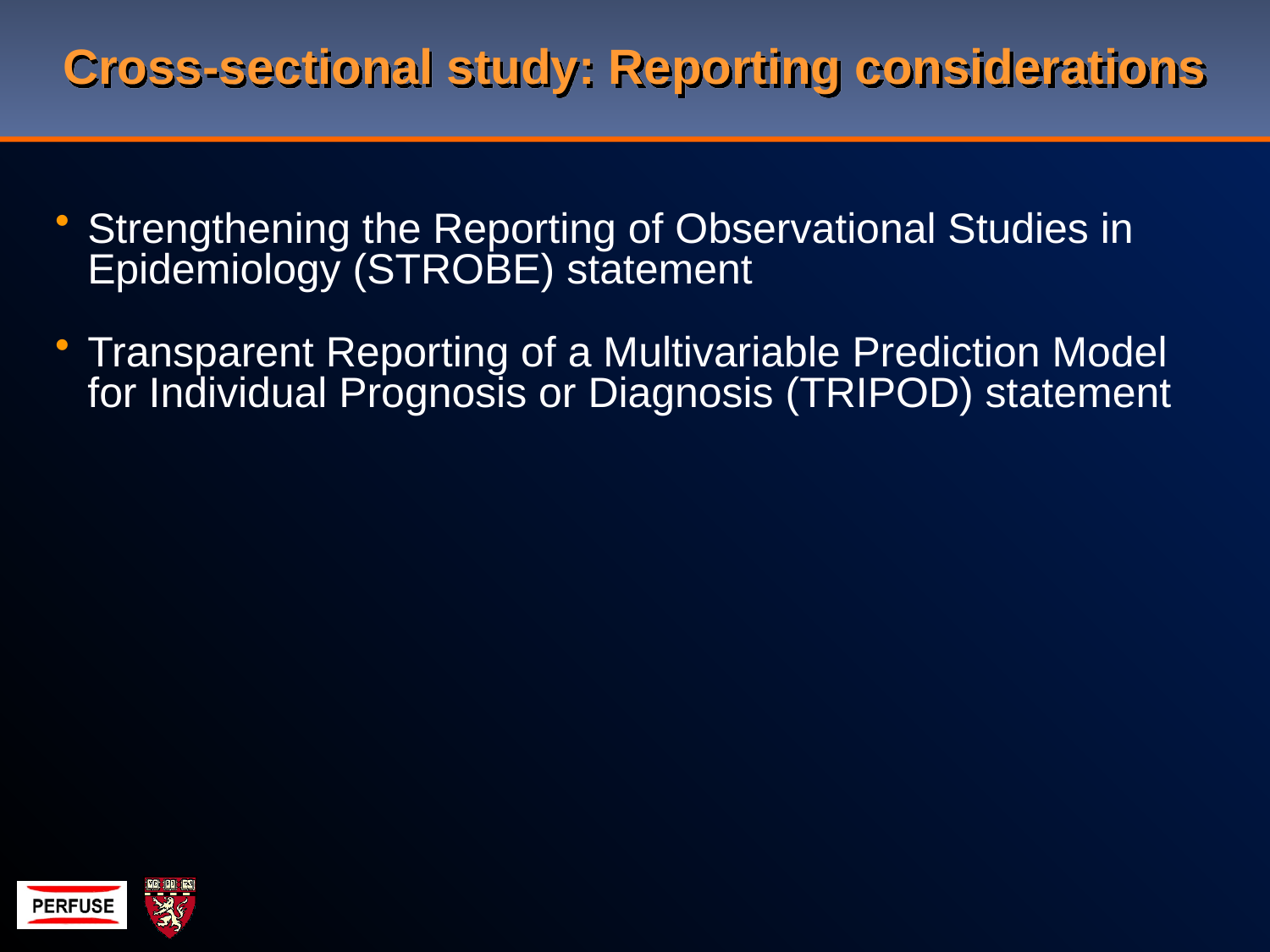

# Cross-sectional study: Reporting considerations
Strengthening the Reporting of Observational Studies in Epidemiology (STROBE) statement
Transparent Reporting of a Multivariable Prediction Model for Individual Prognosis or Diagnosis (TRIPOD) statement